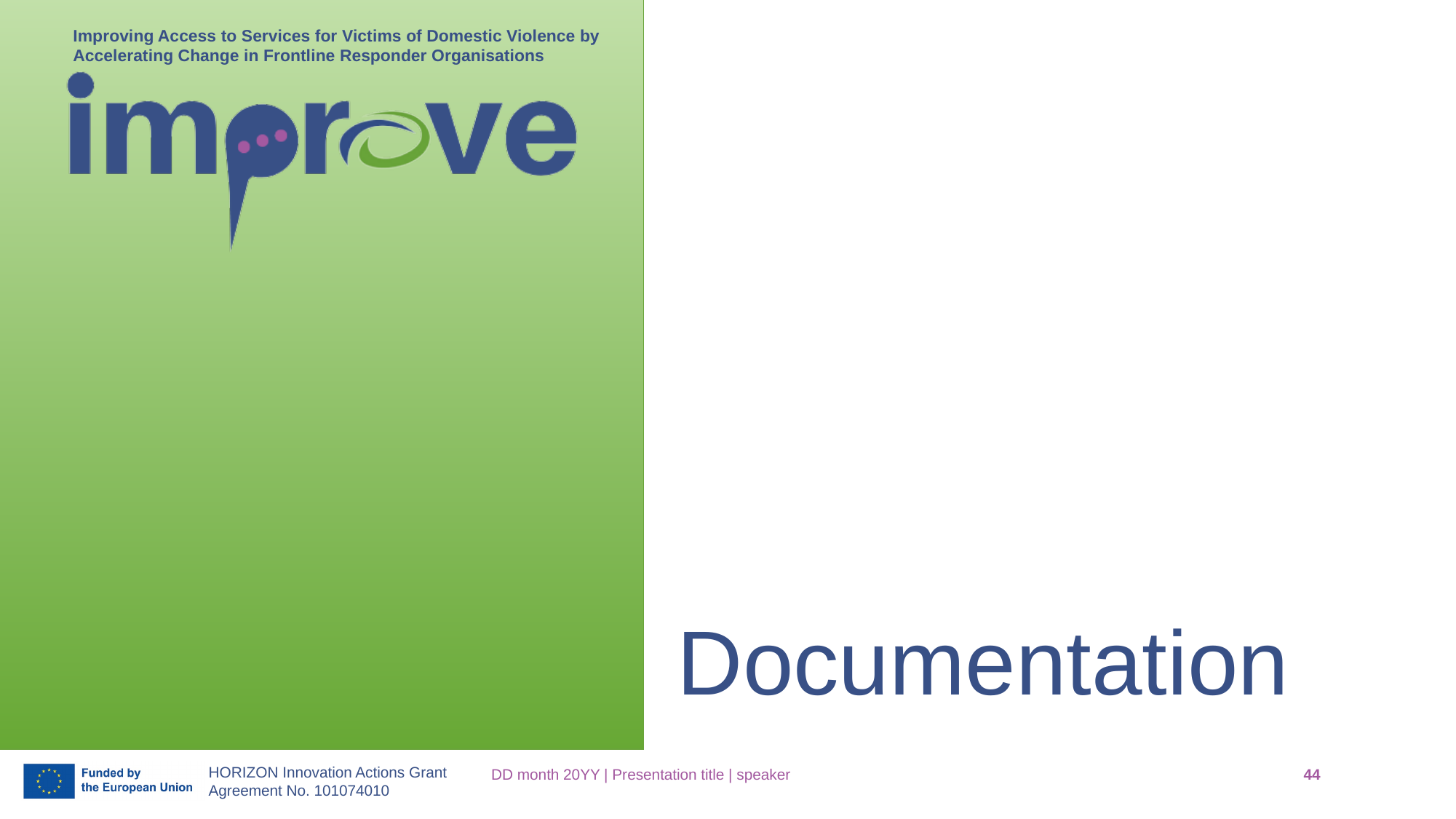

# Documentation
DD month 20YY | Presentation title | speaker
44